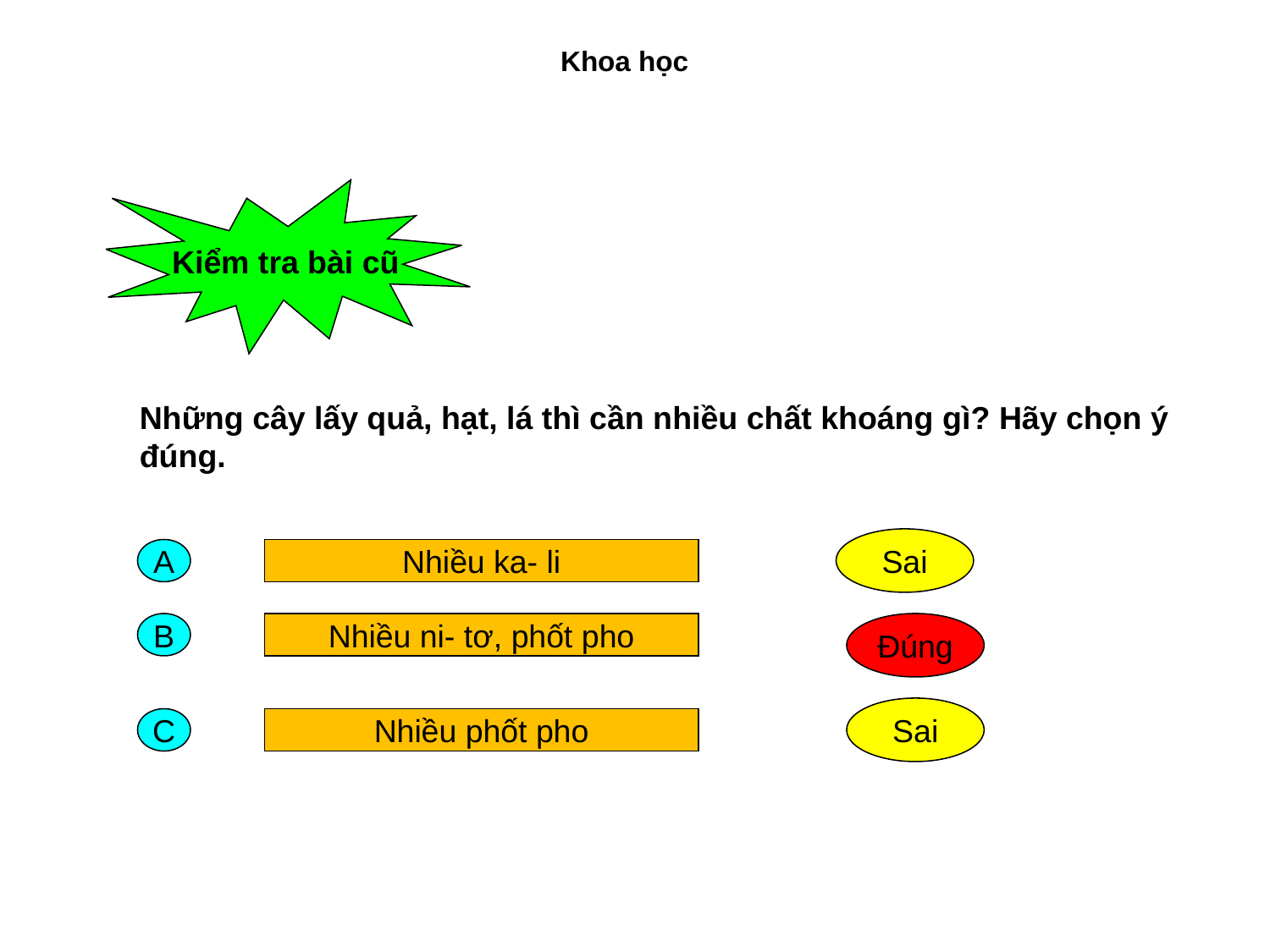

Khoa học
Kiểm tra bài cũ
Những cây lấy quả, hạt, lá thì cần nhiều chất khoáng gì? Hãy chọn ý đúng.
Sai
A
Nhiều ka- li
B
Nhiều ni- tơ, phốt pho
Đúng
Sai
C
Nhiều phốt pho